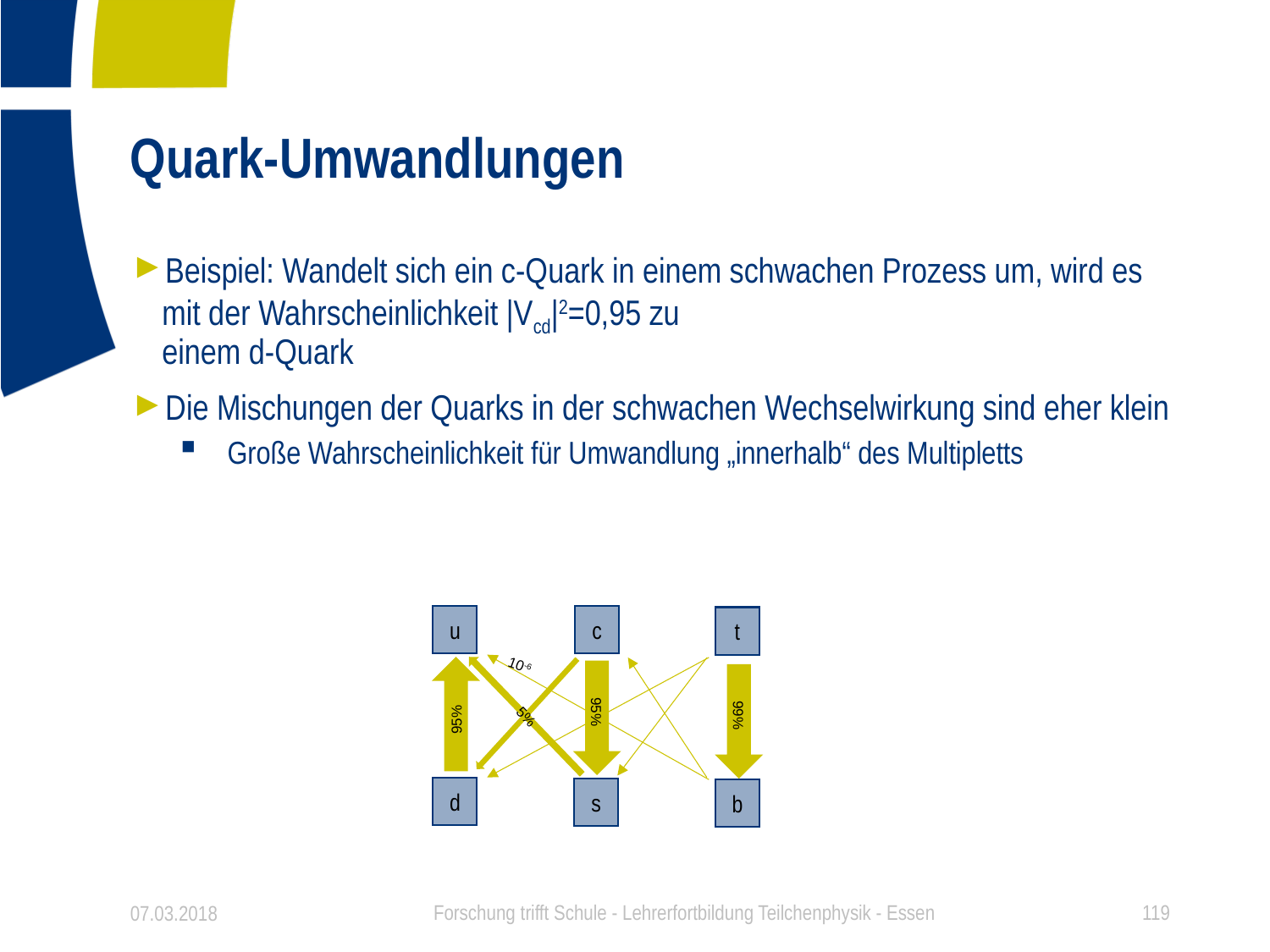

# Quark-Umwandlungen
Beispiel: Wandelt sich ein c-Quark in einem schwachen Prozess um, wird es mit der Wahrscheinlichkeit |Vcd|2=0,95 zu
einem d-Quark
Die Mischungen der Quarks in der schwachen Wechselwirkung sind eher klein
Große Wahrscheinlichkeit für Umwandlung „innerhalb“ des Multipletts
u
c
t
5%

10-6
95%
95%
99%
d
s
b
07.03.2018
Forschung trifft Schule - Lehrerfortbildung Teilchenphysik - Essen
119